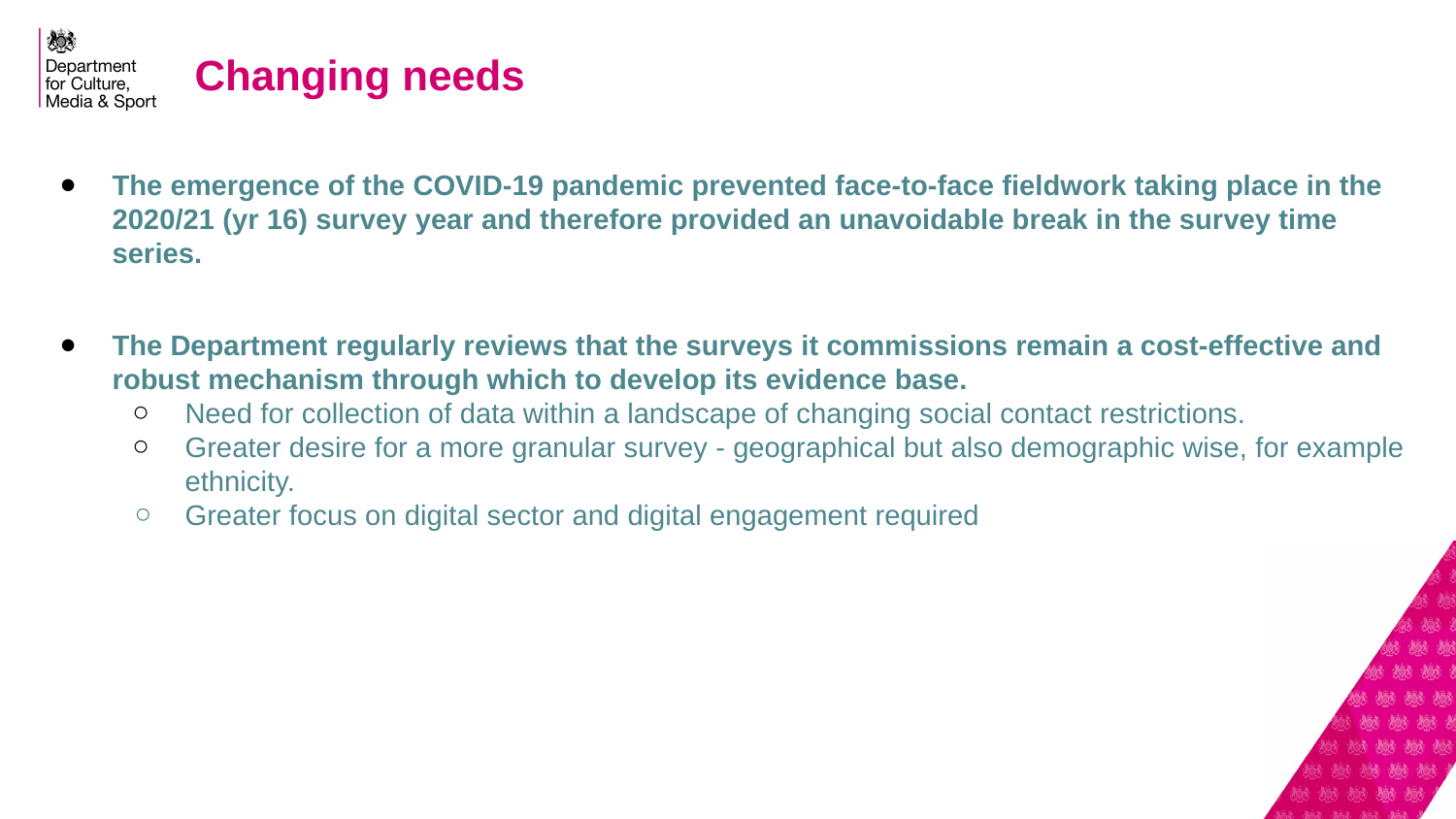

# Changing needs
The emergence of the COVID-19 pandemic prevented face-to-face fieldwork taking place in the 2020/21 (yr 16) survey year and therefore provided an unavoidable break in the survey time series.

The Department regularly reviews that the surveys it commissions remain a cost-effective and robust mechanism through which to develop its evidence base.
Need for collection of data within a landscape of changing social contact restrictions.
Greater desire for a more granular survey - geographical but also demographic wise, for example ethnicity.
Greater focus on digital sector and digital engagement required